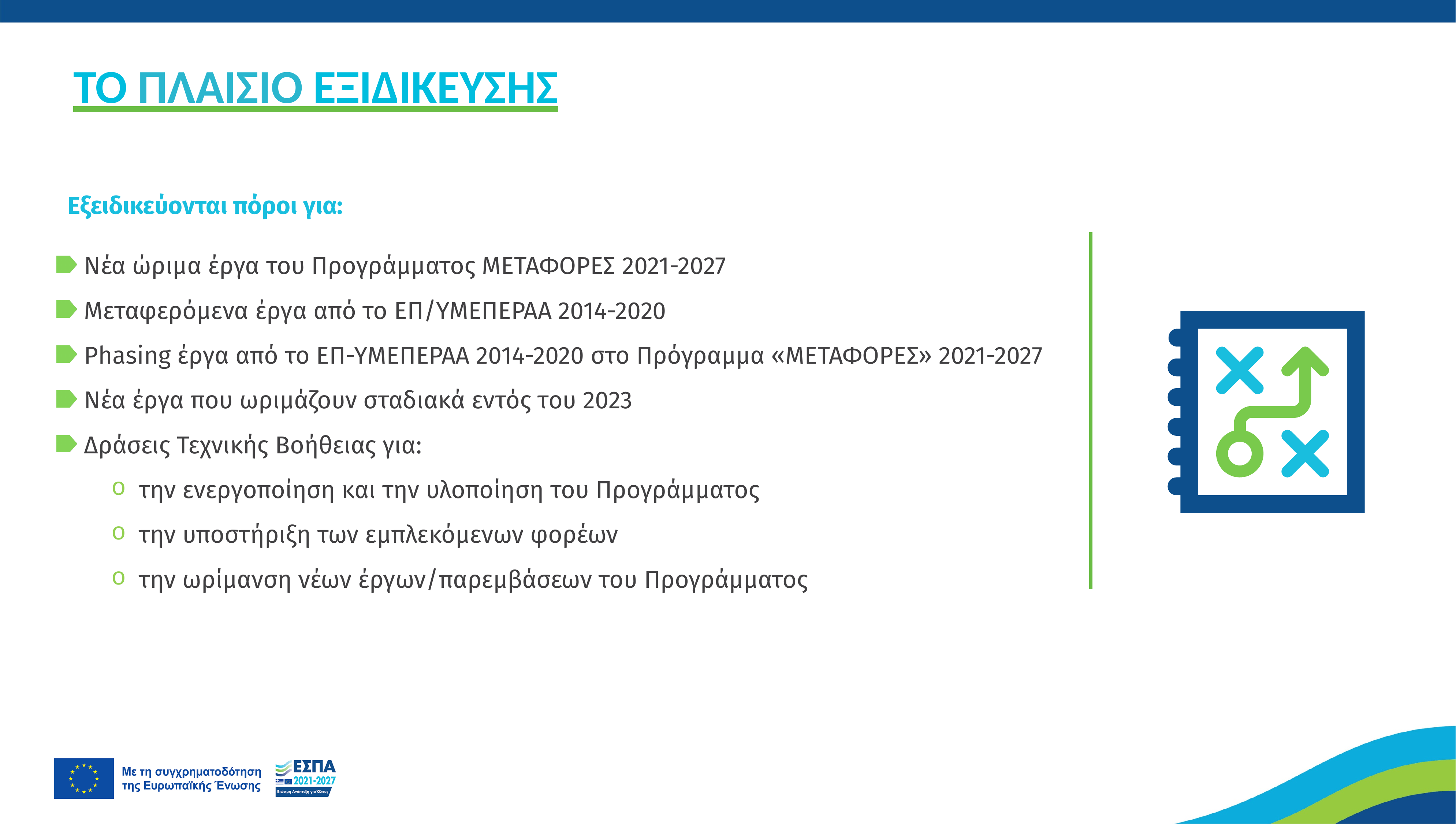

ΤΟ ΠΛΑΙΣΙΟ ΕΞΙΔΙΚΕΥΣΗΣ
Εξειδικεύονται πόροι για:
Νέα ώριμα έργα του Προγράμματος ΜΕΤΑΦΟΡΕΣ 2021-2027
Μεταφερόμενα έργα από το ΕΠ/ΥΜΕΠΕΡΑΑ 2014-2020
Phasing έργα από το ΕΠ-ΥΜΕΠΕΡΑΑ 2014-2020 στο Πρόγραμμα «ΜΕΤΑΦΟΡΕΣ» 2021-2027
Νέα έργα που ωριμάζουν σταδιακά εντός του 2023
Δράσεις Τεχνικής Βοήθειας για:
την ενεργοποίηση και την υλοποίηση του Προγράμματος
την υποστήριξη των εμπλεκόμενων φορέων
την ωρίμανση νέων έργων/παρεμβάσεων του Προγράμματος